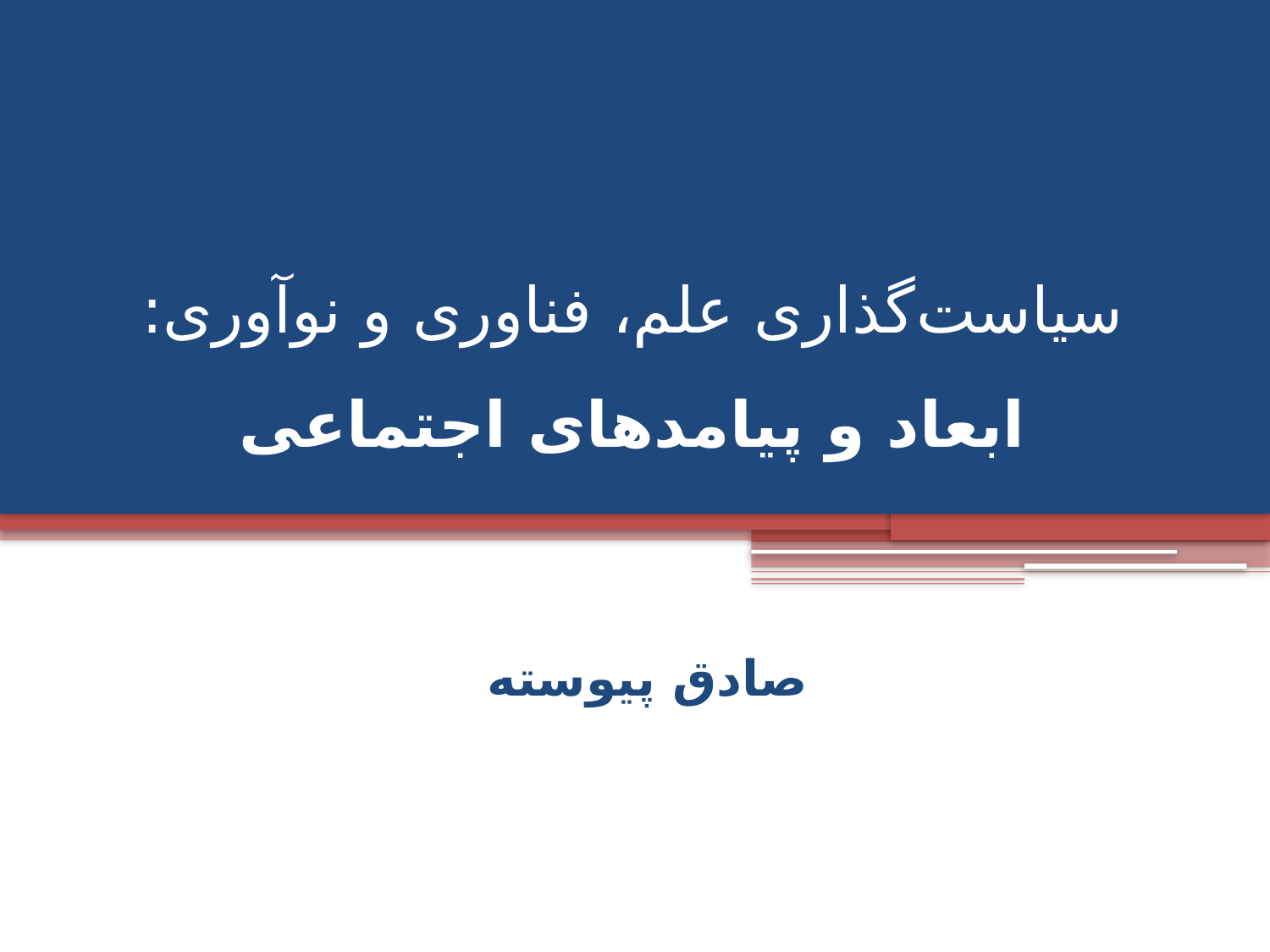

# سیاست‌گذاری علم، فناوری و نوآوری: ابعاد و پیامدهای اجتماعی

صادق پیوسته